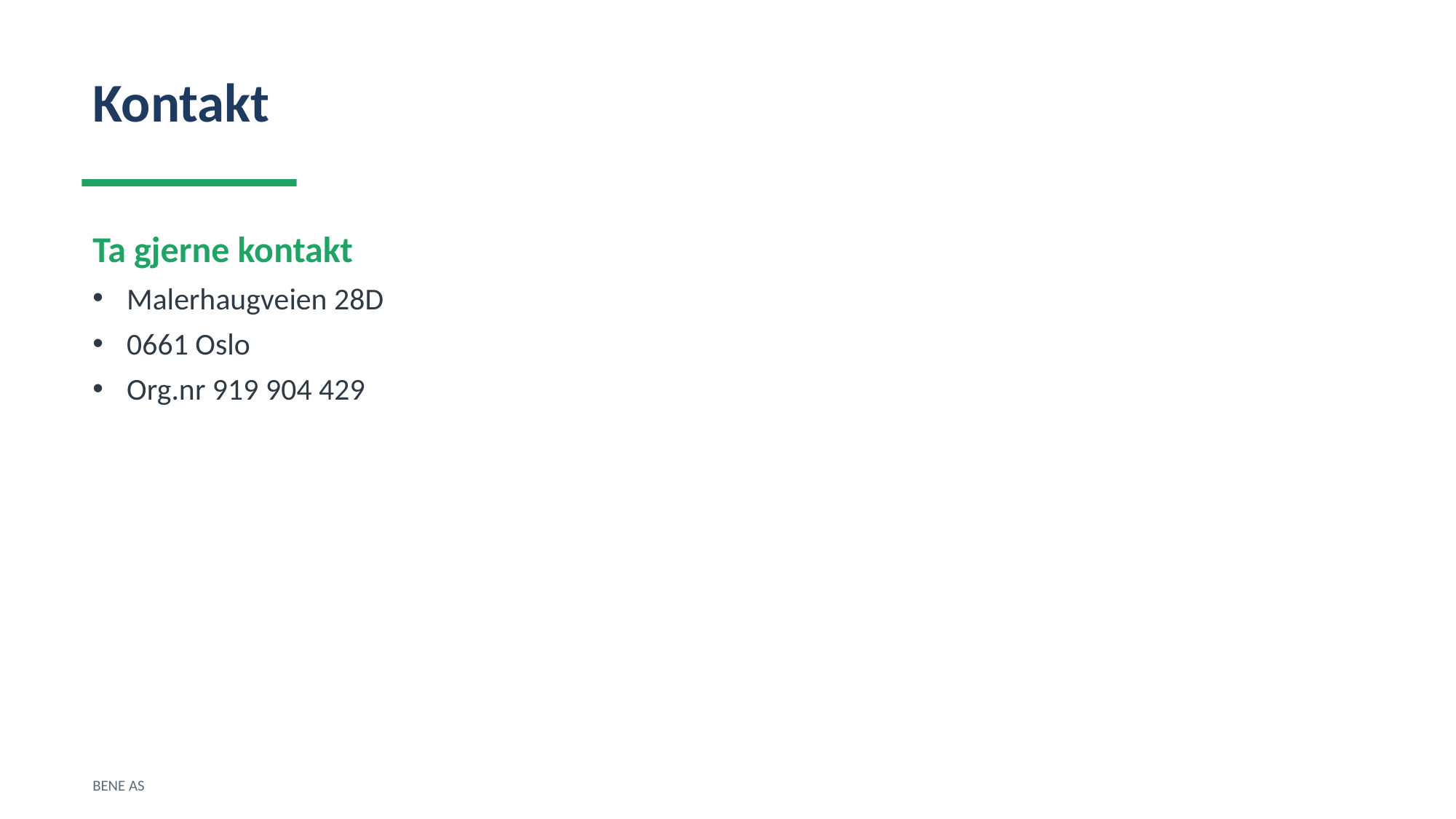

Kontakt

Ta gjerne kontakt
Malerhaugveien 28D
0661 Oslo
Org.nr 919 904 429
BENE AS